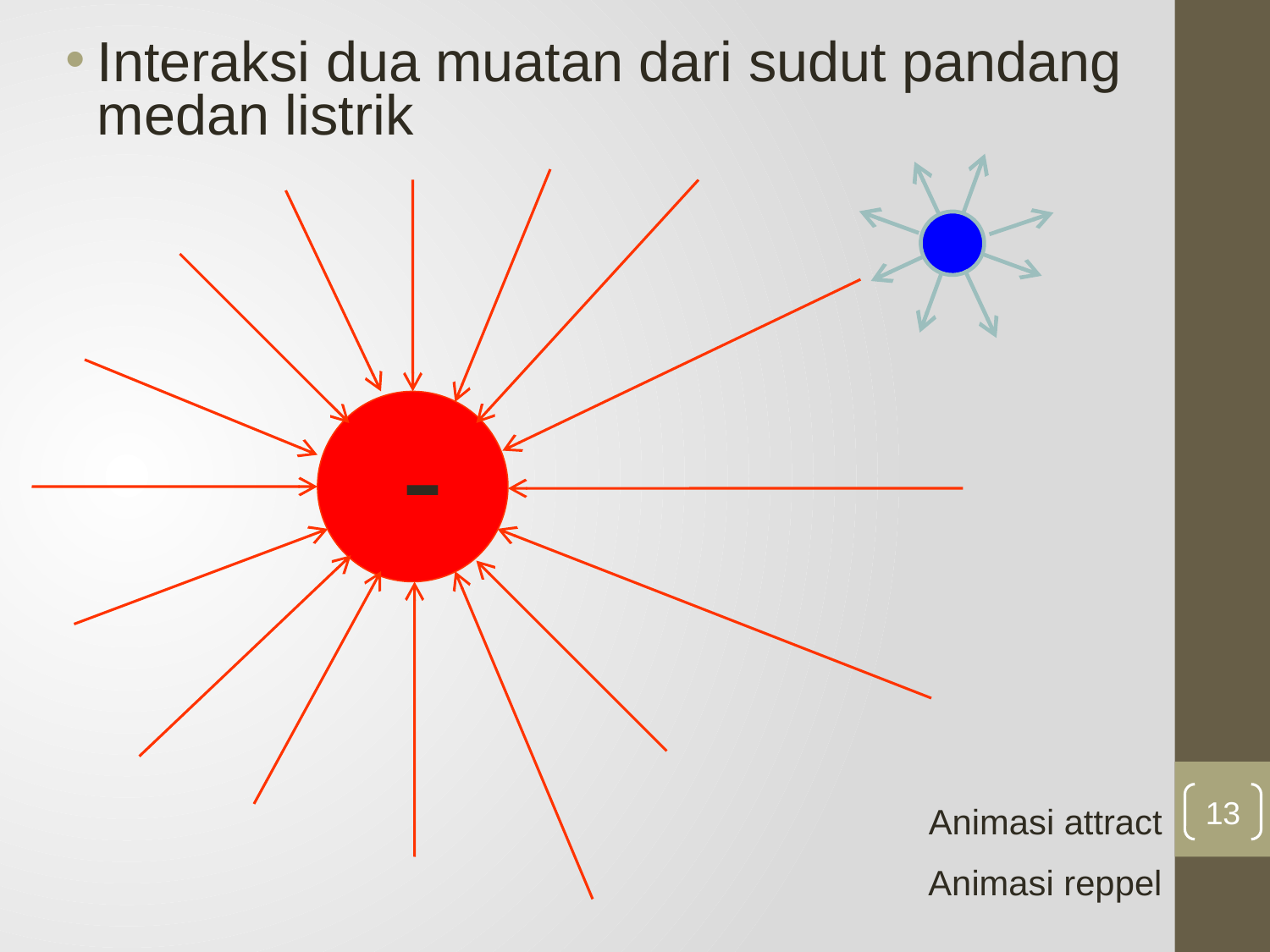

Interaksi dua muatan dari sudut pandang medan listrik

-

13
Animasi attract
Animasi reppel